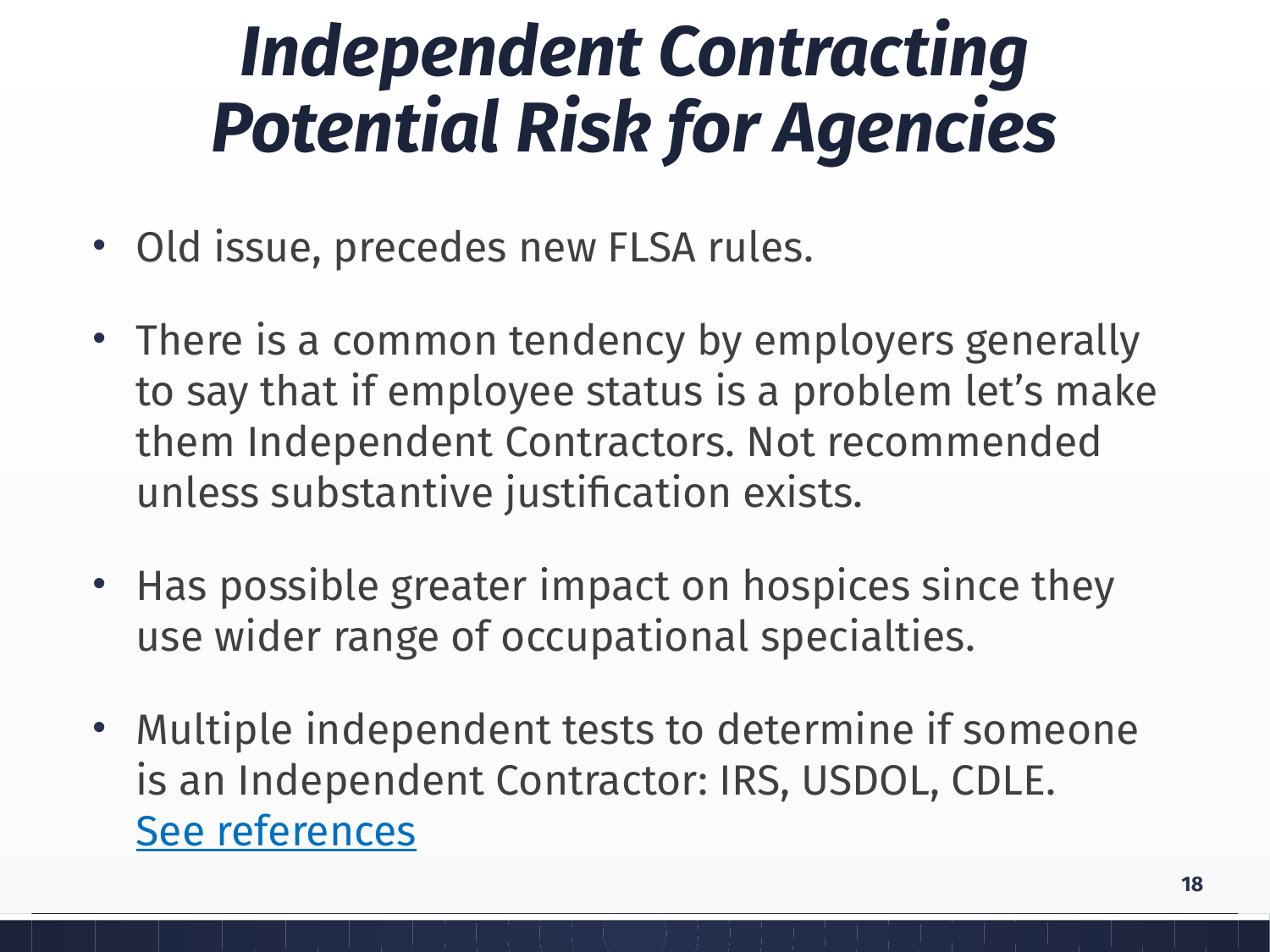

# Independent Contracting Potential Risk for Agencies
Old issue, precedes new FLSA rules.
There is a common tendency by employers generally to say that if employee status is a problem let’s make them Independent Contractors. Not recommended unless substantive justification exists.
Has possible greater impact on hospices since they use wider range of occupational specialties.
Multiple independent tests to determine if someone is an Independent Contractor: IRS, USDOL, CDLE. See references
18